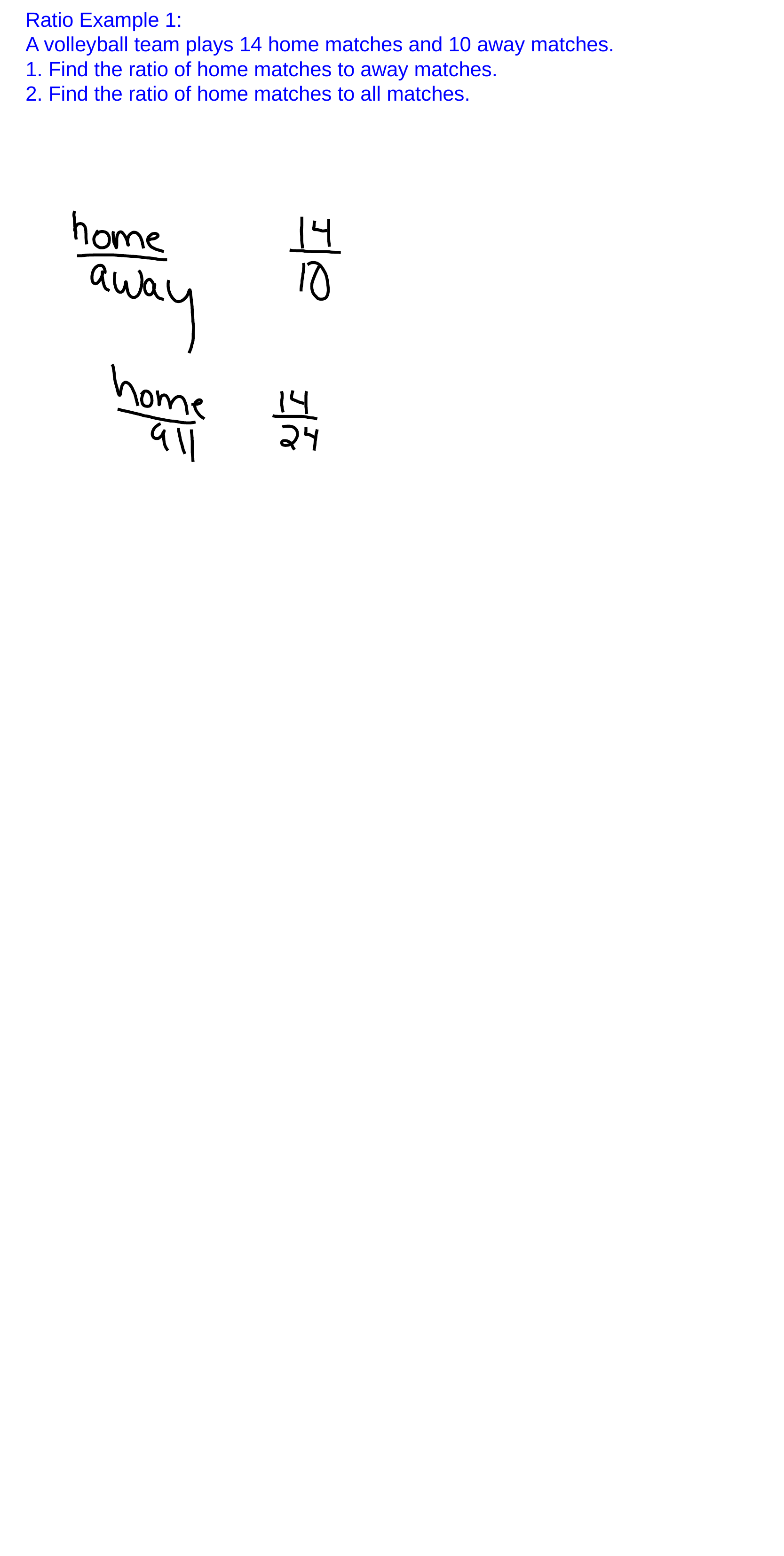

Ratio Example 1:
A volleyball team plays 14 home matches and 10 away matches.
1. Find the ratio of home matches to away matches.
2. Find the ratio of home matches to all matches.